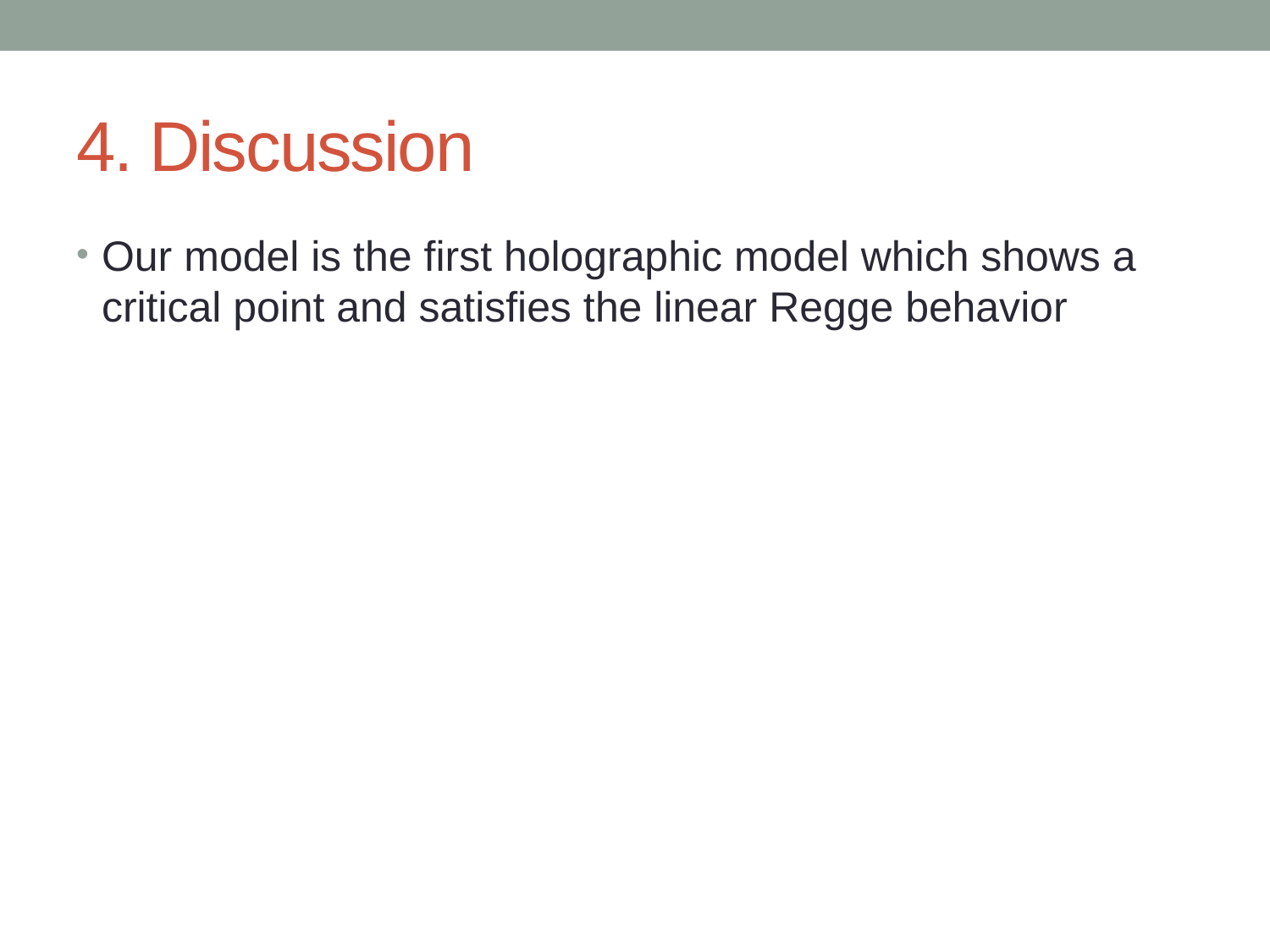

# 4. Discussion
Our model is the first holographic model which shows a critical point and satisfies the linear Regge behavior